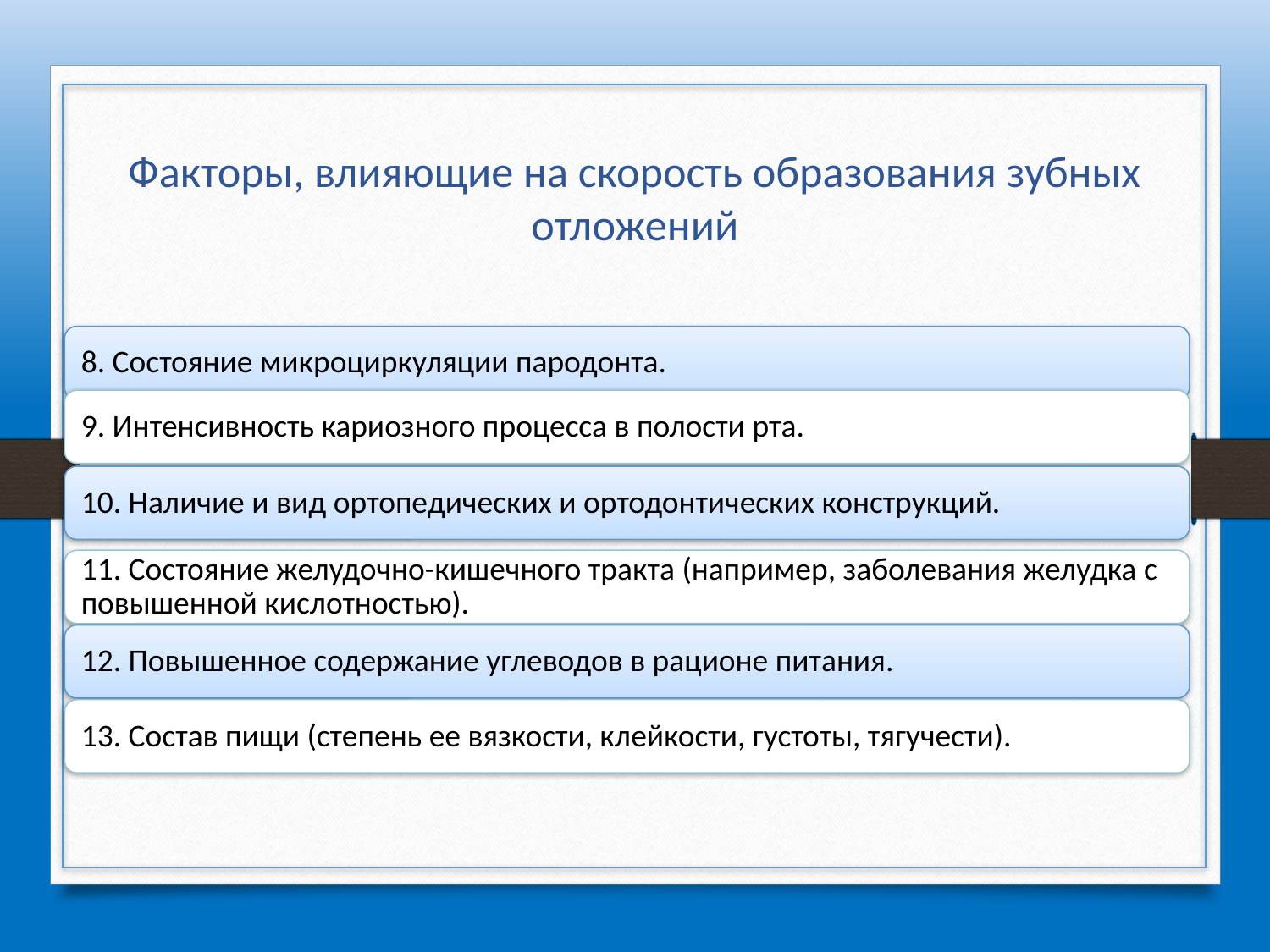

# Факторы, влияющие на скорость образования зубных отложений
8. Состояние микроциркуляции пародонта.
9. Интенсивность кариозного процесса в полости рта.
10. Наличие и вид ортопедических и ортодонтических конструкций.
11. Состояние желудочно-кишечного тракта (например, заболевания желудка с повышенной кислотностью).
12. Повышенное содержание углеводов в рационе питания.
13. Состав пищи (степень ее вязкости, клейкости, густоты, тягучести).